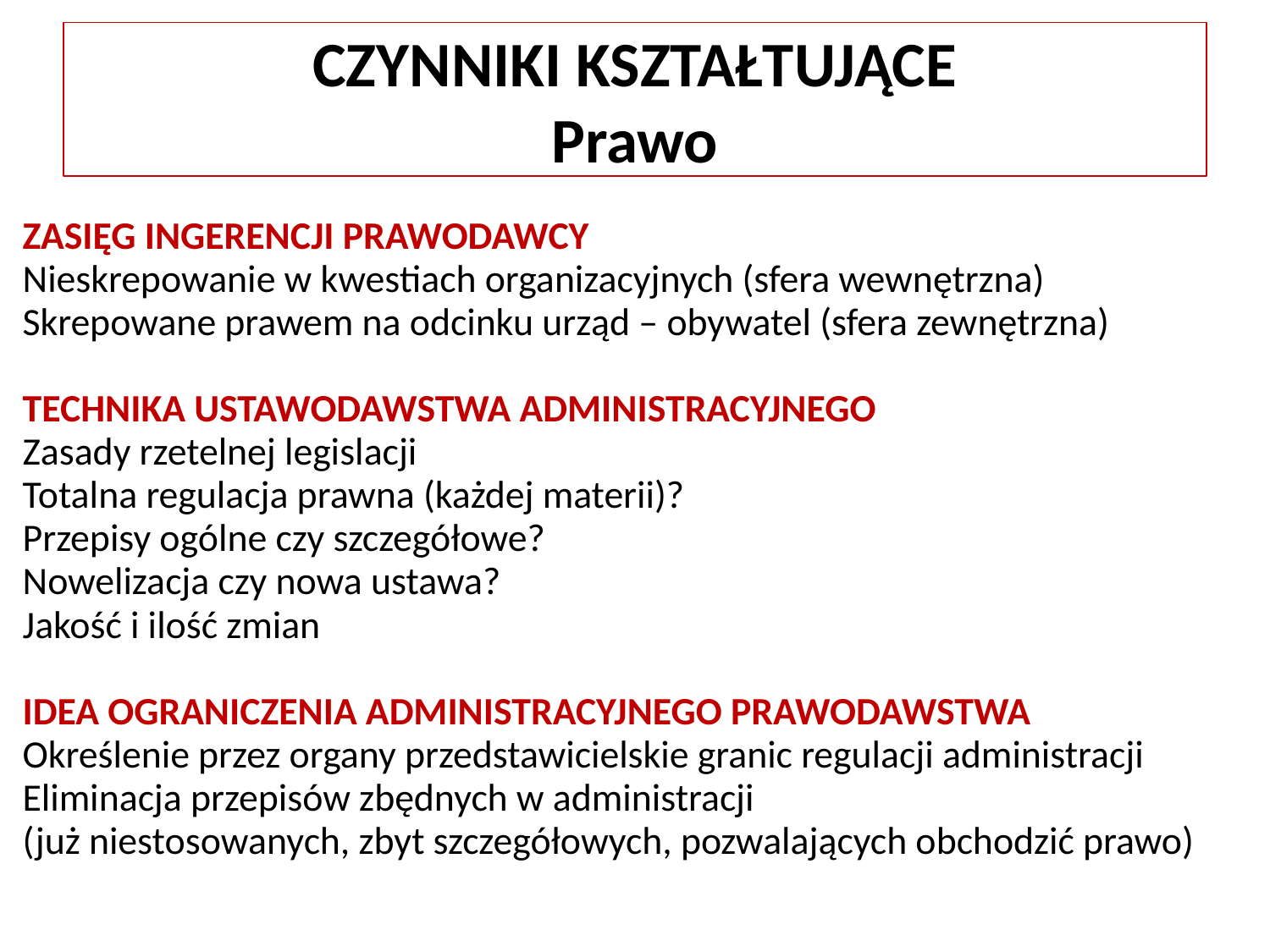

CZYNNIKI KSZTAŁTUJĄCE
Prawo
ZASIĘG INGERENCJI PRAWODAWCY
Nieskrepowanie w kwestiach organizacyjnych (sfera wewnętrzna)
Skrepowane prawem na odcinku urząd – obywatel (sfera zewnętrzna)

TECHNIKA USTAWODAWSTWA ADMINISTRACYJNEGO
Zasady rzetelnej legislacji
Totalna regulacja prawna (każdej materii)?
Przepisy ogólne czy szczegółowe?
Nowelizacja czy nowa ustawa?
Jakość i ilość zmian

IDEA OGRANICZENIA ADMINISTRACYJNEGO PRAWODAWSTWA
Określenie przez organy przedstawicielskie granic regulacji administracji
Eliminacja przepisów zbędnych w administracji
(już niestosowanych, zbyt szczegółowych, pozwalających obchodzić prawo)